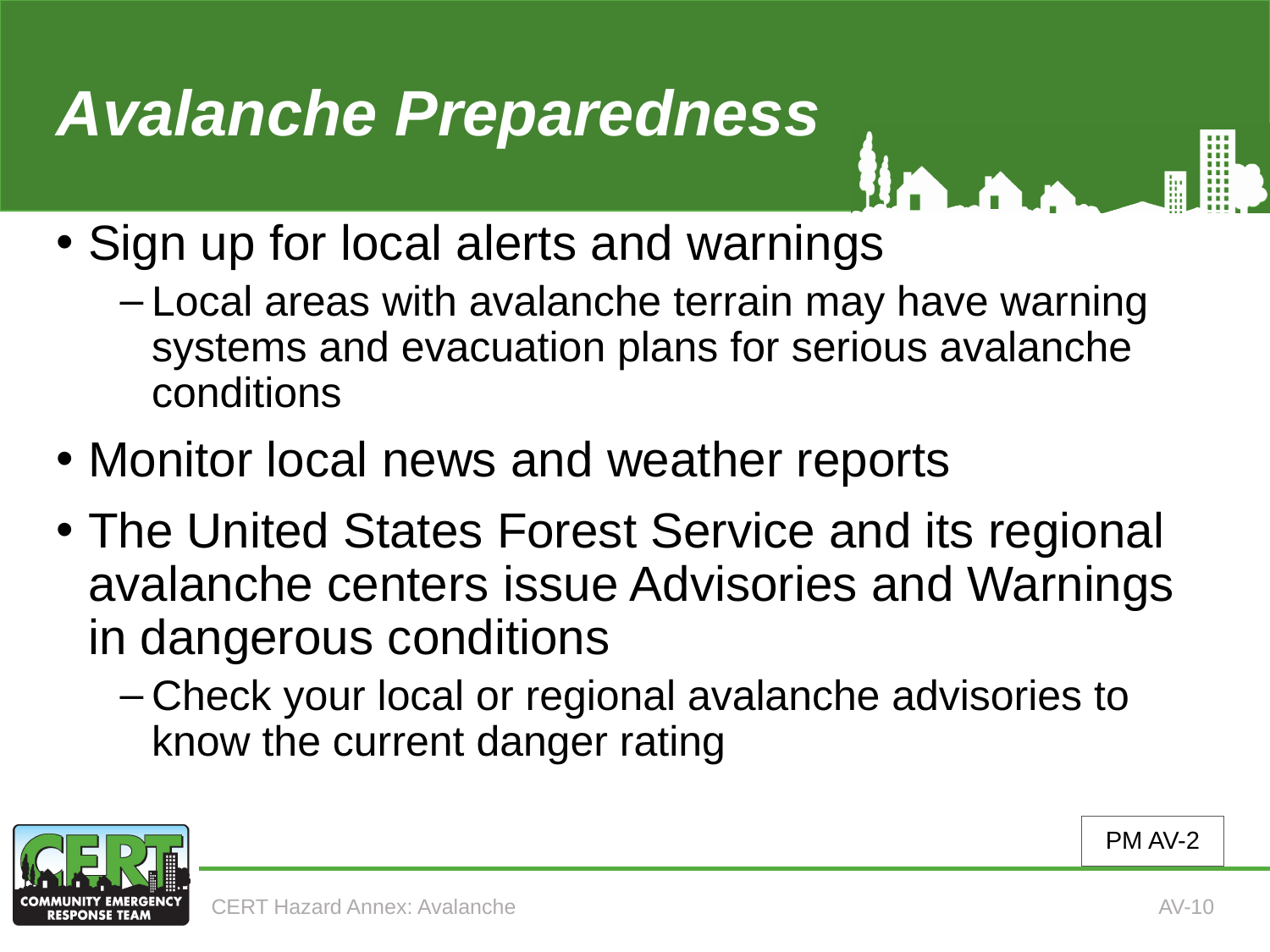

# Avalanche Preparedness (4 of 5)
Sign up for local alerts and warnings
Local areas with avalanche terrain may have warning systems and evacuation plans for serious avalanche conditions
Monitor local news and weather reports
The United States Forest Service and its regional avalanche centers issue Advisories and Warnings in dangerous conditions
Check your local or regional avalanche advisories to know the current danger rating
PM AV-2
CERT Hazard Annex: Avalanche
AV-10